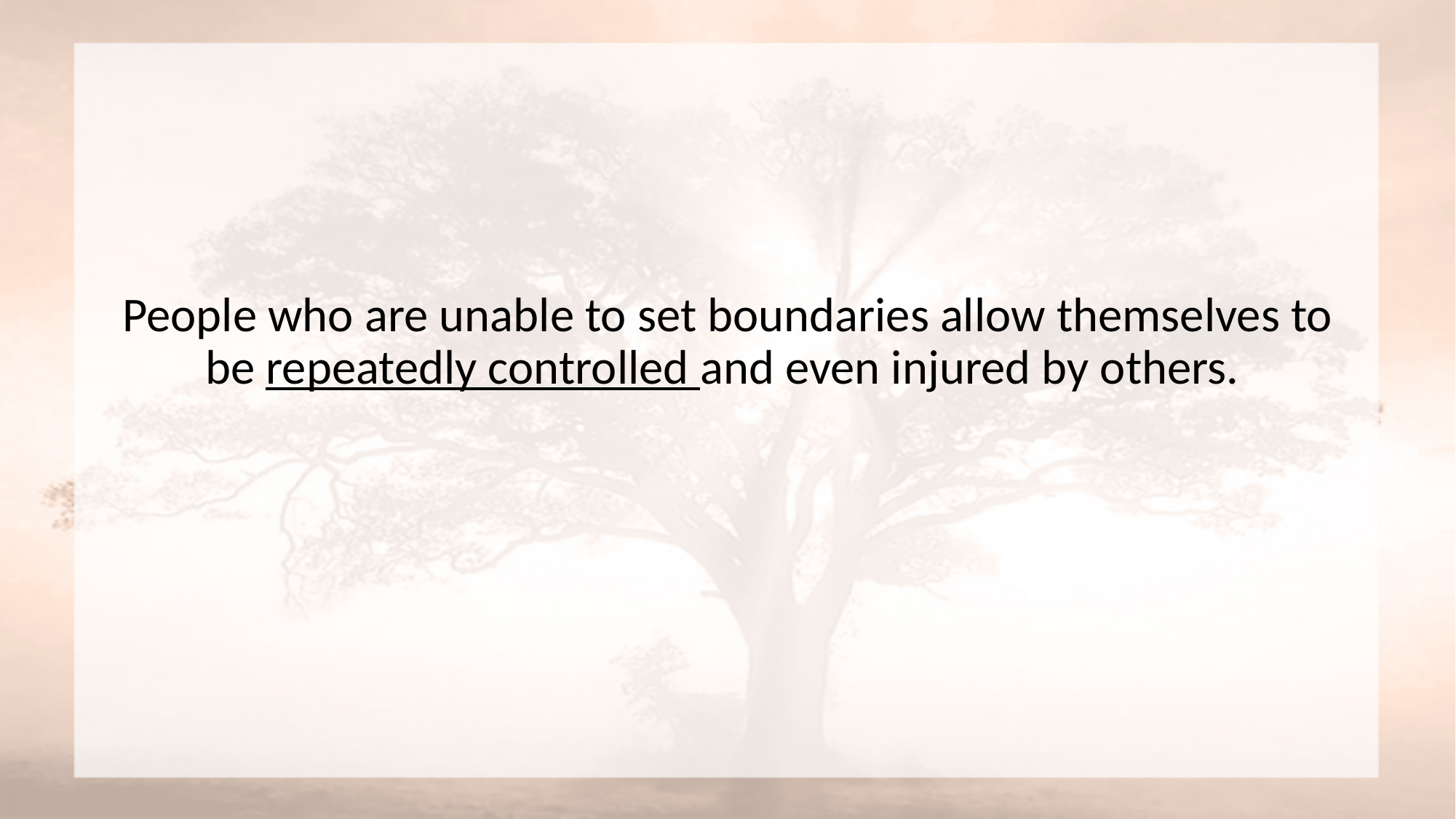

#

People who are unable to set boundaries allow themselves to be repeatedly controlled and even injured by others.